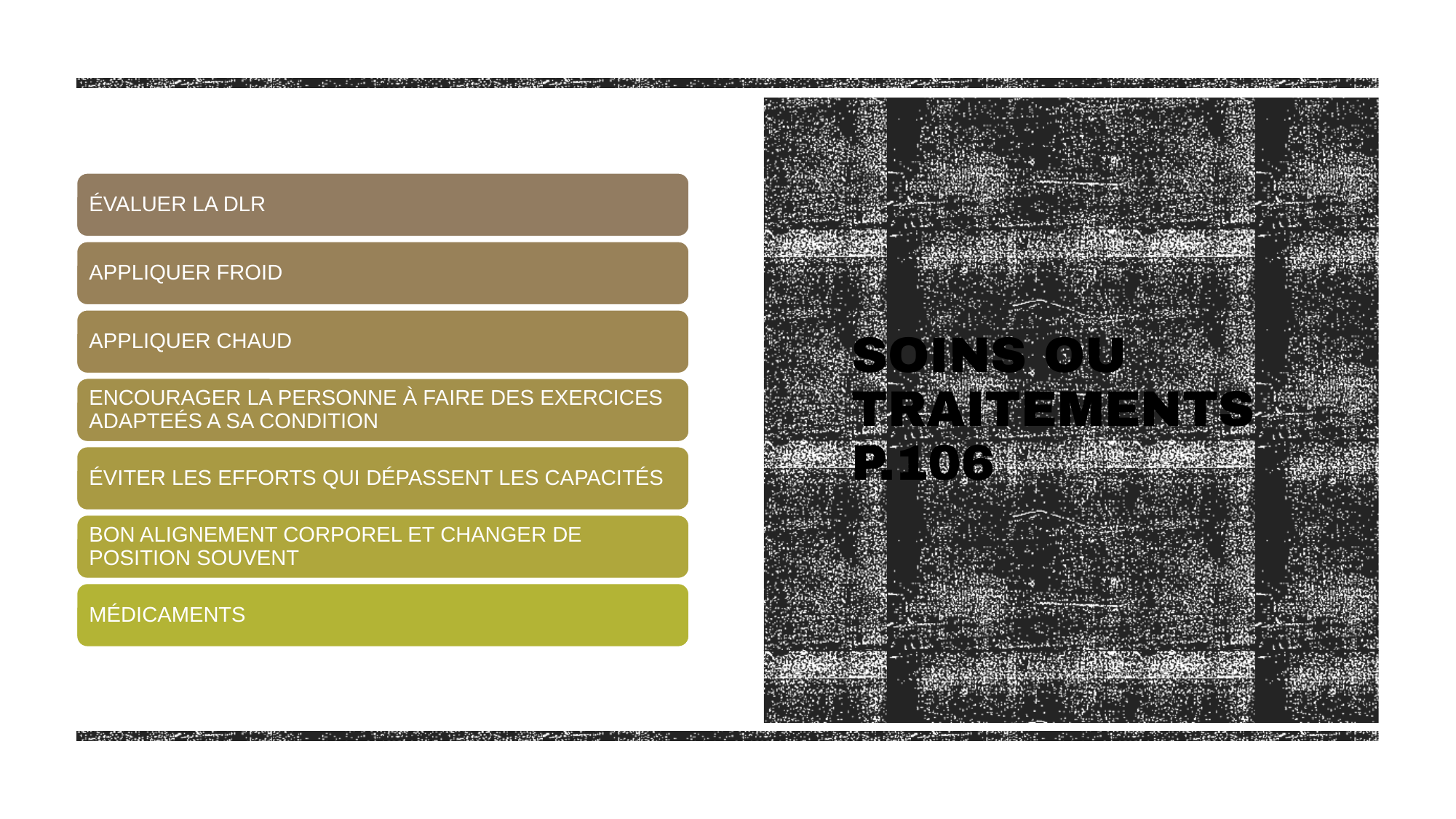

Évaluer la dlr
Appliquer froid
Appliquer chaud
Encourager la personne à faire des exercices adapteés a sa condition
Éviter les efforts qui dépassent les capacités
Bon alignement corporel et changer de position souvent
Médicaments
# SOINS OU TRAITEMENTS P.106